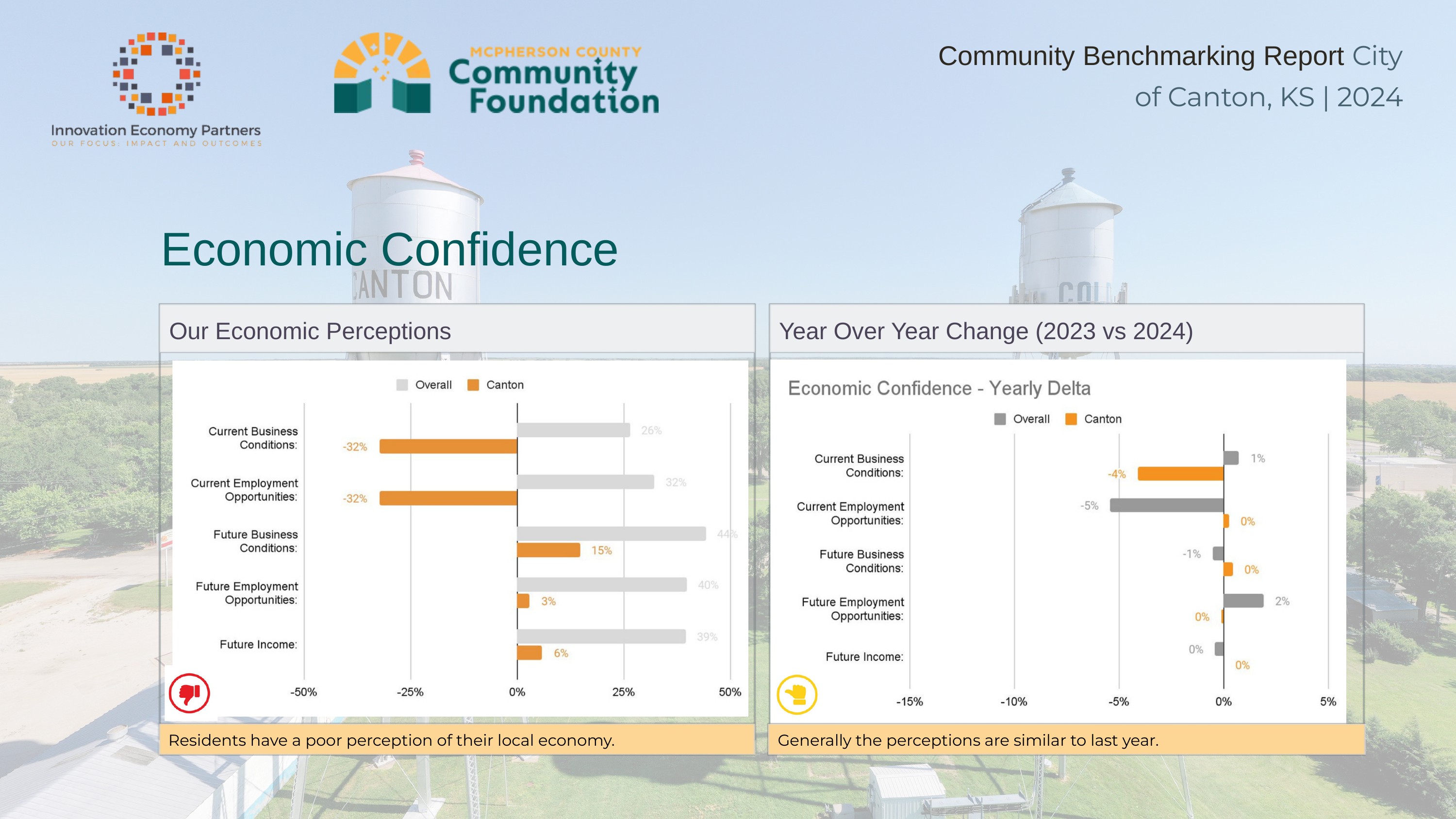

Community Benchmarking Report City of Canton, KS | 2024

Economic Confidence

Our Economic Perceptions
Year Over Year Change (2023 vs 2024)

Residents have a poor perception of their local economy.
Generally the perceptions are similar to last year.